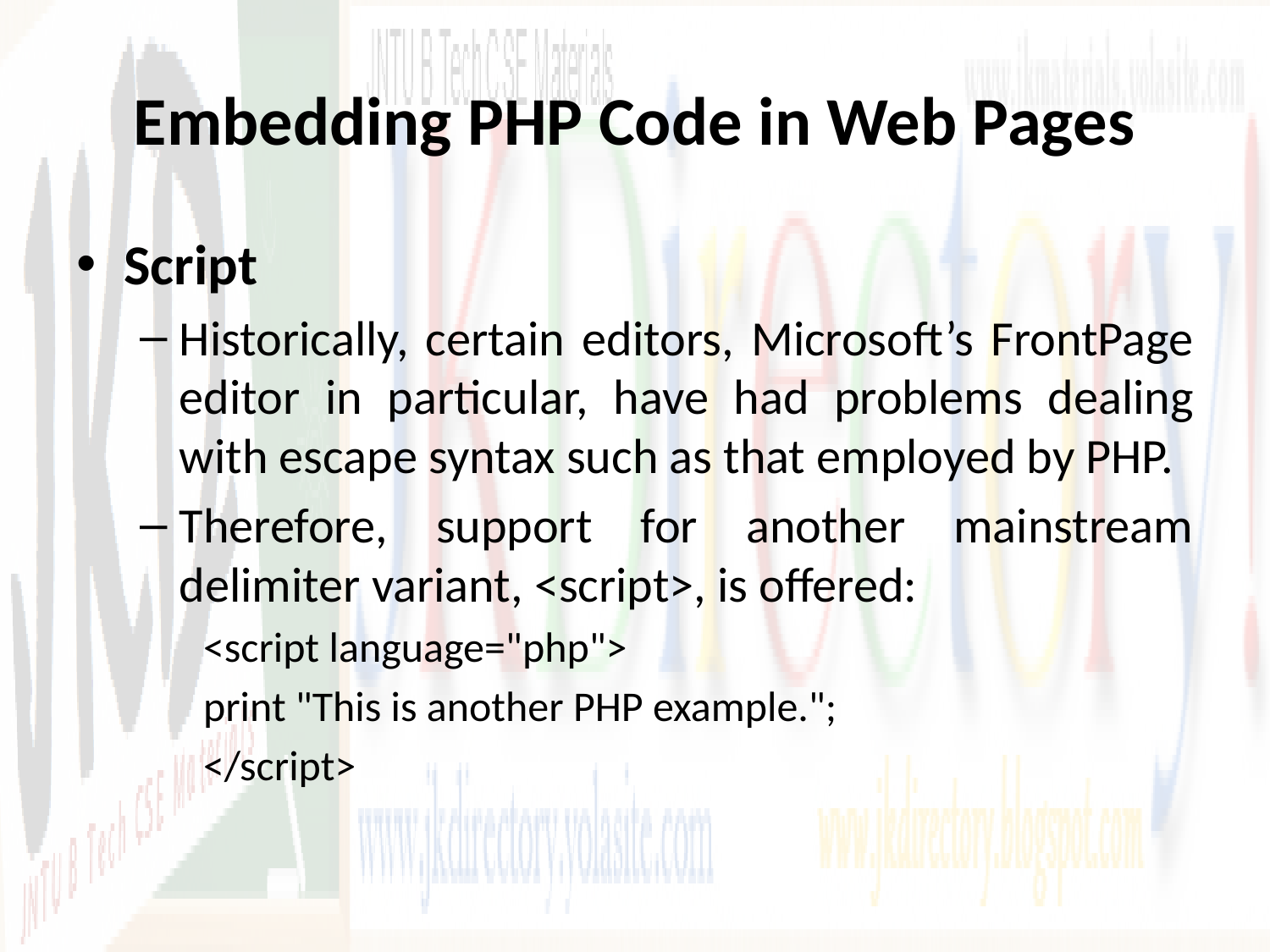

# Embedding PHP Code in Web Pages
Script
Historically, certain editors, Microsoft’s FrontPage editor in particular, have had problems dealing with escape syntax such as that employed by PHP.
Therefore, support for another mainstream delimiter variant, <script>, is offered:
<script language="php">
print "This is another PHP example.";
</script>